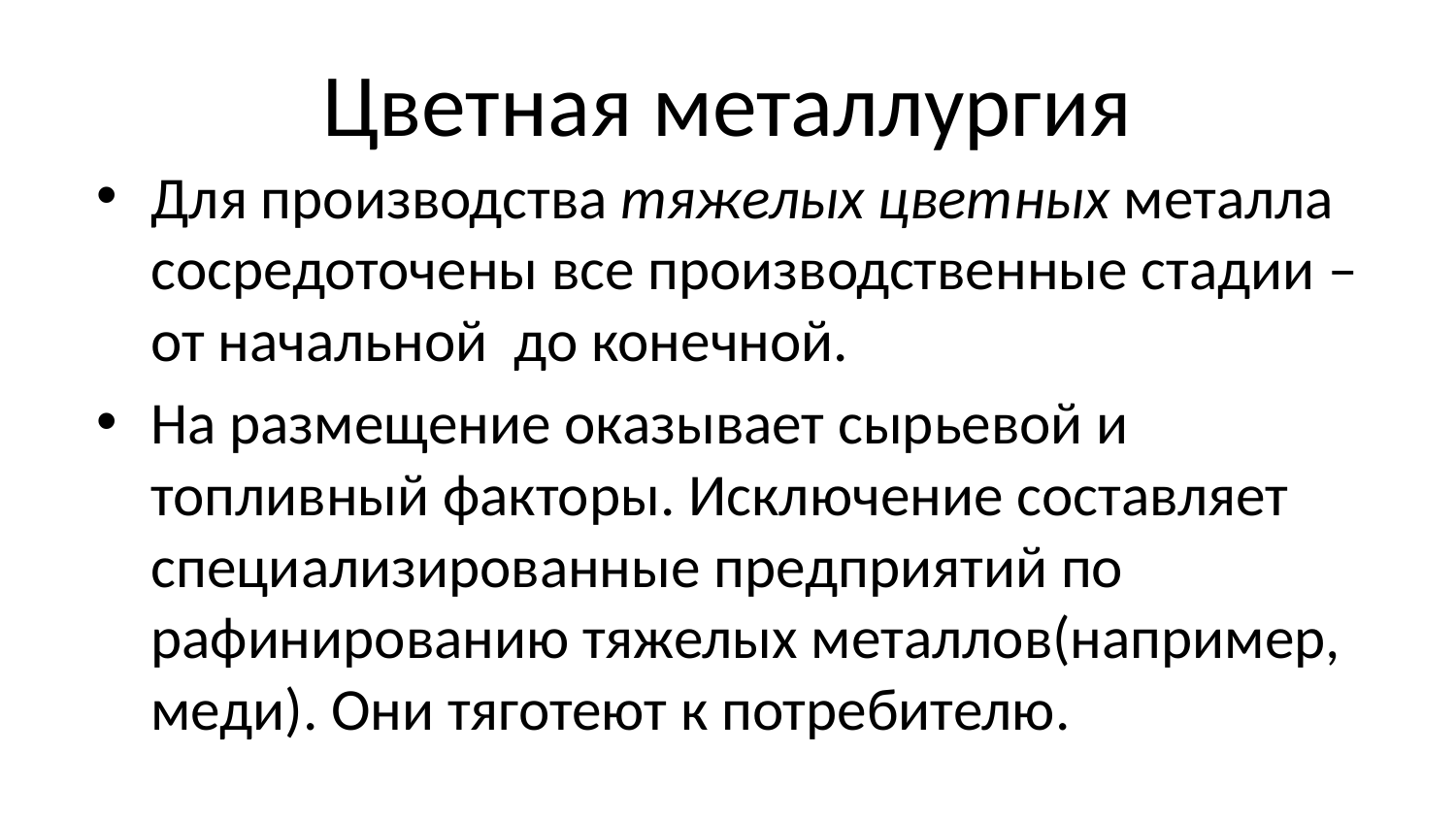

# Цветная металлургия
Для производства тяжелых цветных металла сосредоточены все производственные стадии – от начальной  до конечной.
На размещение оказывает сырьевой и топливный факторы. Исключение составляет специализированные предприятий по рафинированию тяжелых металлов(например, меди). Они тяготеют к потребителю.